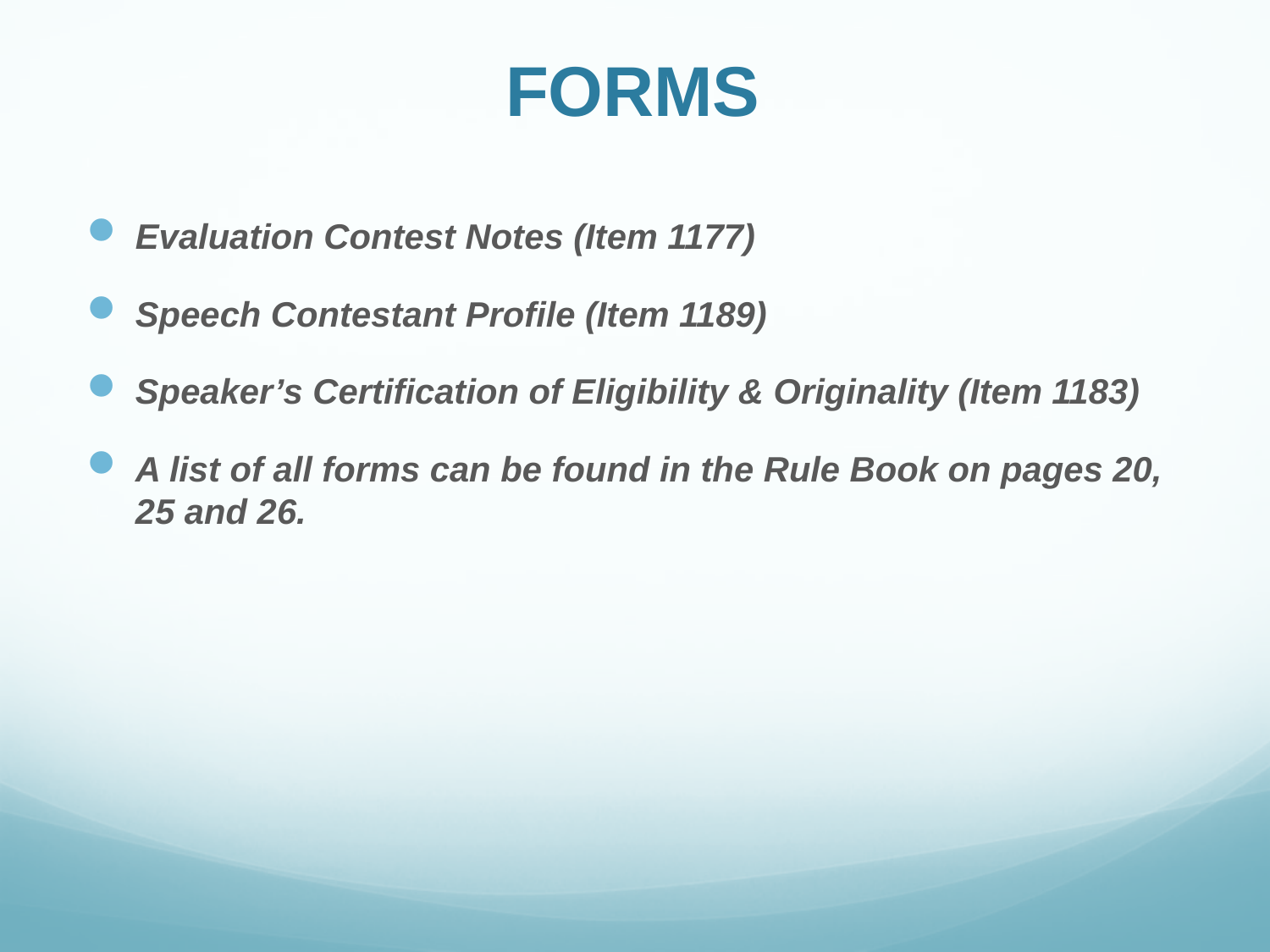

# FORMS
Evaluation Contest Notes (Item 1177)
Speech Contestant Profile (Item 1189)
Speaker’s Certification of Eligibility & Originality (Item 1183)
A list of all forms can be found in the Rule Book on pages 20, 25 and 26.